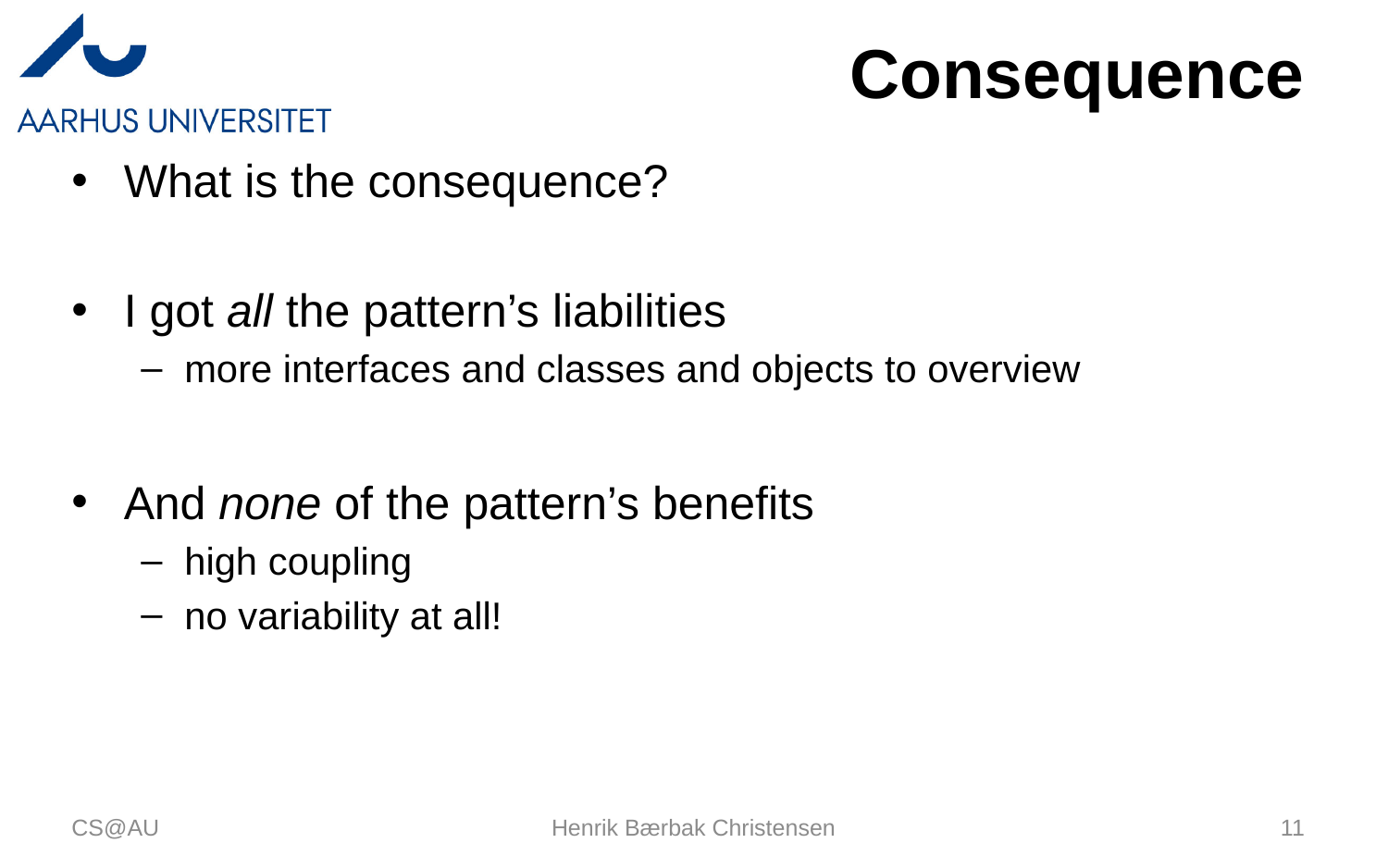

# Consequence
What is the consequence?

I got all the pattern’s liabilities
more interfaces and classes and objects to overview

And none of the pattern’s benefits
high coupling
no variability at all!
CS@AU
Henrik Bærbak Christensen
11